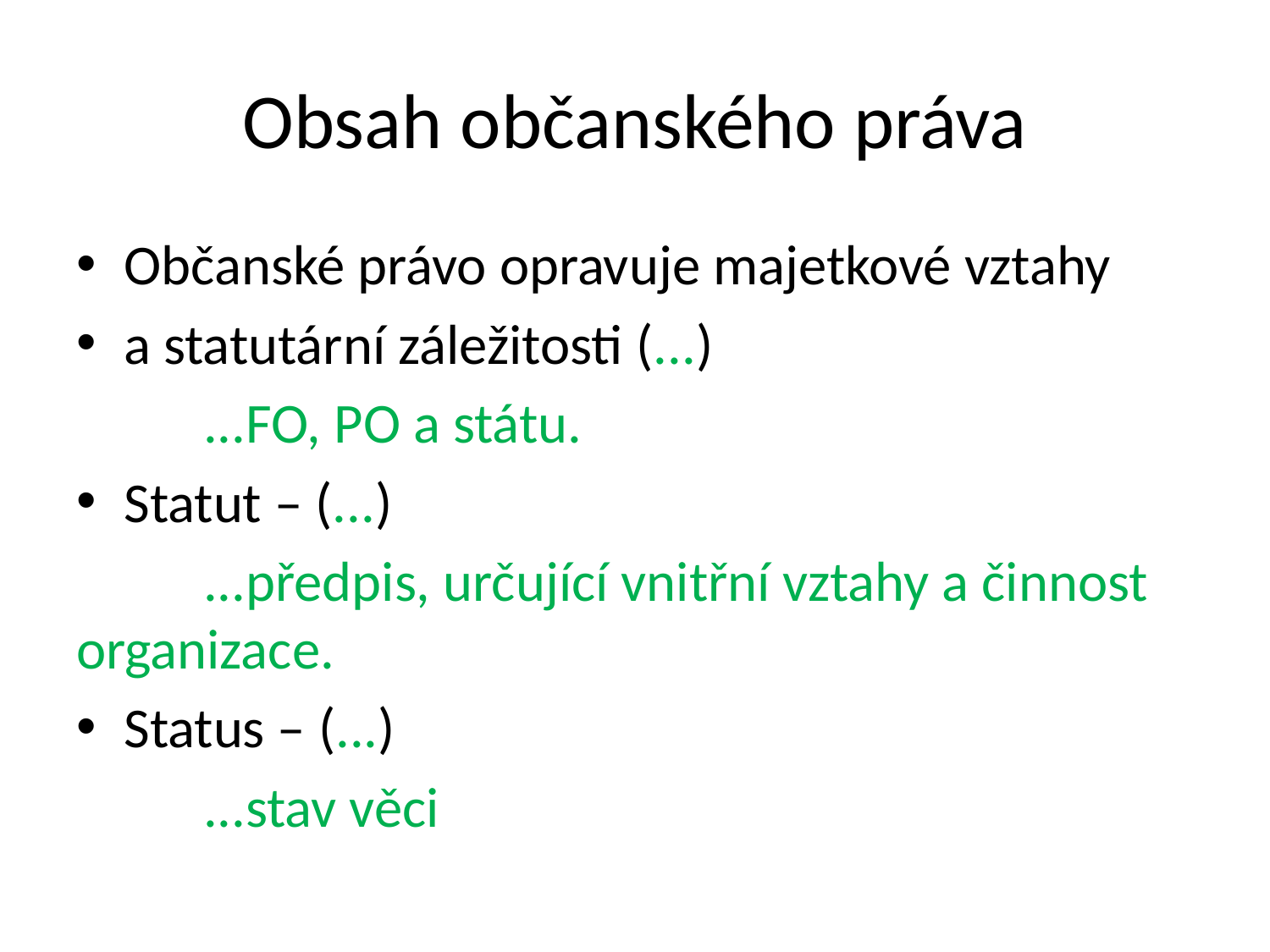

# Obsah občanského práva
Občanské právo opravuje majetkové vztahy
a statutární záležitosti (...)
	...FO, PO a státu.
Statut – (...)
	...předpis, určující vnitřní vztahy a činnost organizace.
Status – (...)
	...stav věci